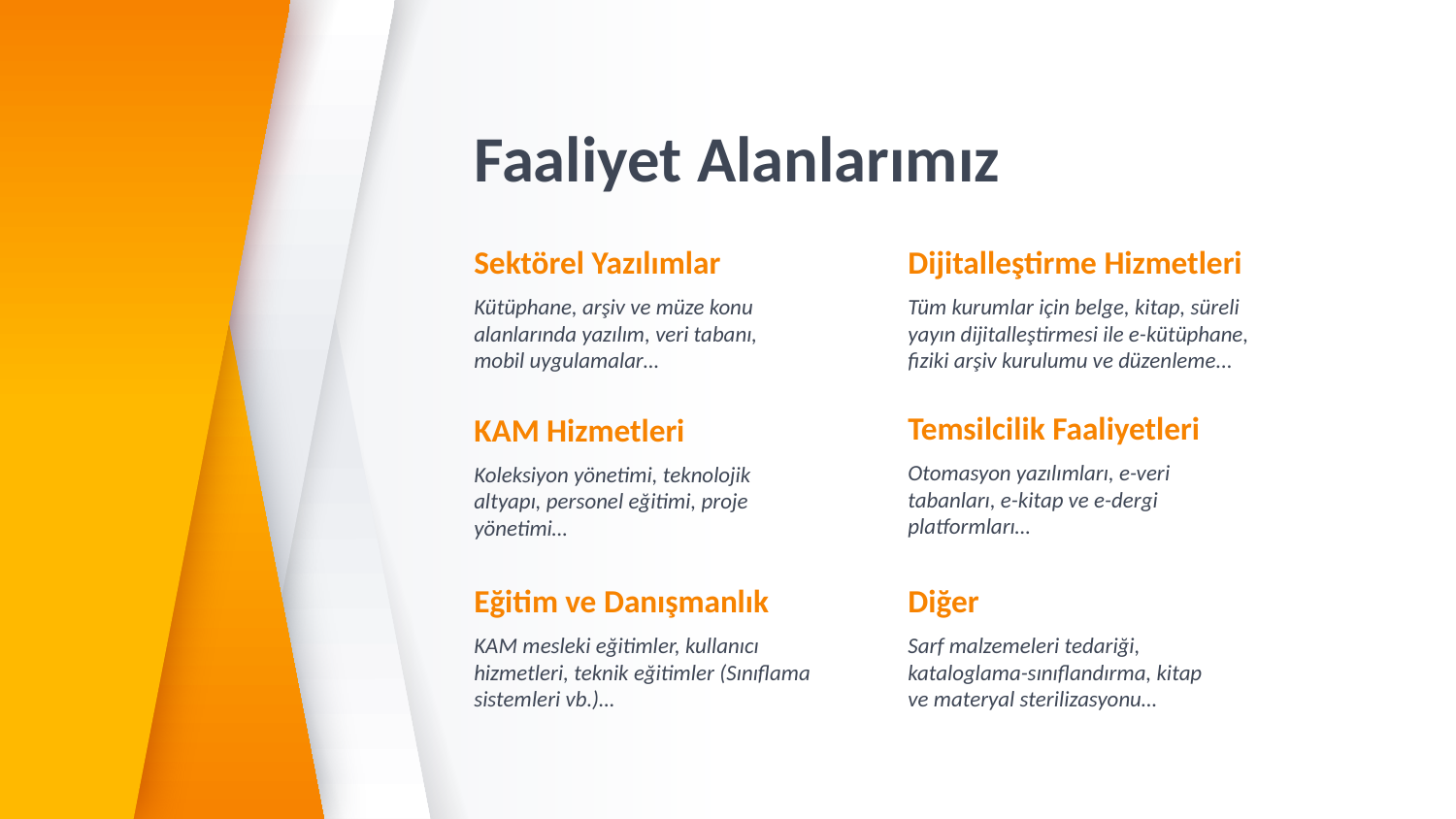

# Faaliyet Alanlarımız
Sektörel Yazılımlar
Kütüphane, arşiv ve müze konu alanlarında yazılım, veri tabanı, mobil uygulamalar…
Dijitalleştirme Hizmetleri
Tüm kurumlar için belge, kitap, süreli yayın dijitalleştirmesi ile e-kütüphane, fiziki arşiv kurulumu ve düzenleme...
Temsilcilik Faaliyetleri
Otomasyon yazılımları, e-veri tabanları, e-kitap ve e-dergi platformları…

KAM Hizmetleri
Koleksiyon yönetimi, teknolojik altyapı, personel eğitimi, proje yönetimi…

Eğitim ve Danışmanlık
KAM mesleki eğitimler, kullanıcı hizmetleri, teknik eğitimler (Sınıflama sistemleri vb.)…
Diğer
Sarf malzemeleri tedariği, kataloglama-sınıflandırma, kitap ve materyal sterilizasyonu…